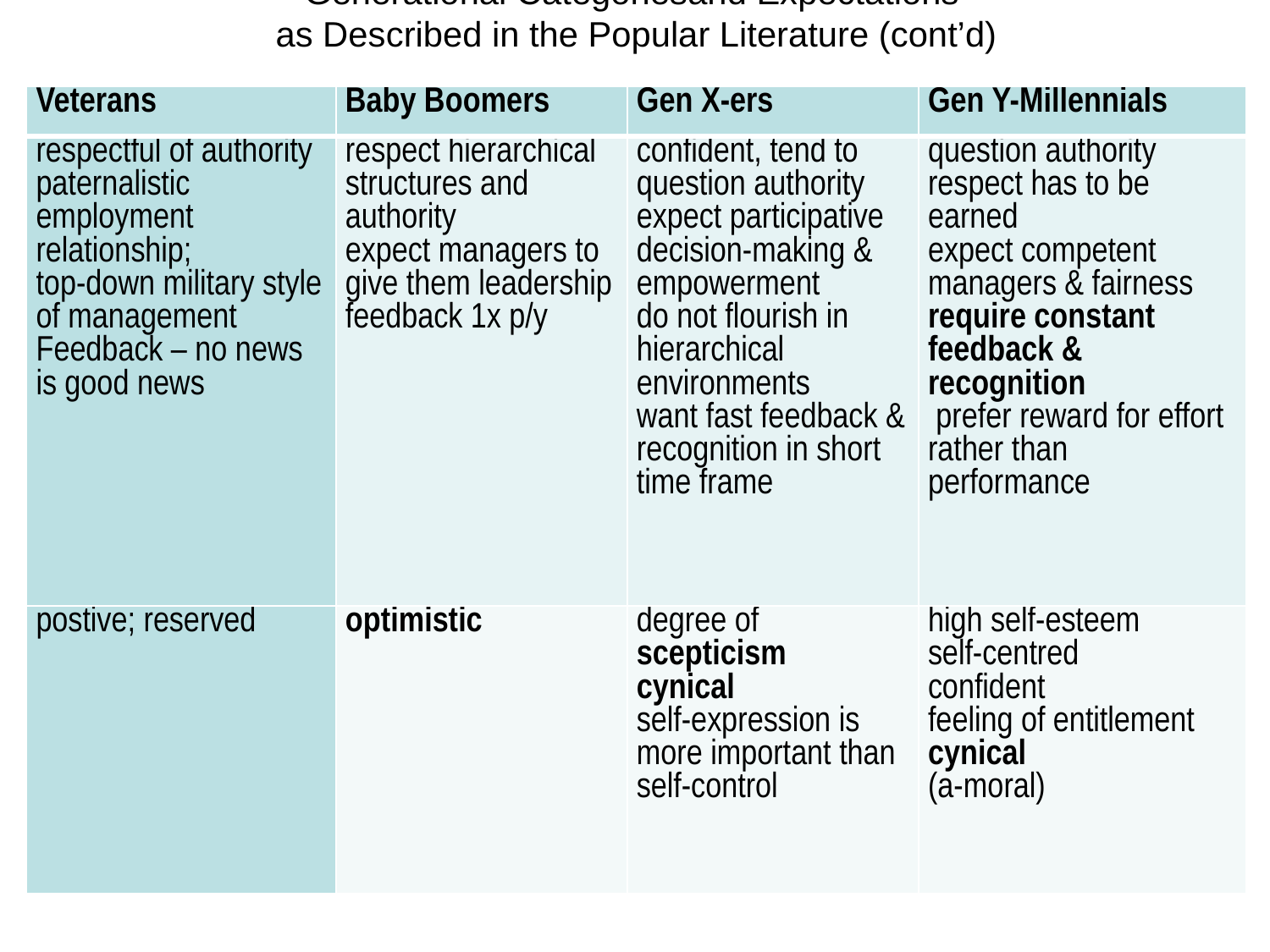

# Generational Categoriesand Expectations as Described in the Popular Literature (cont’d)
| Veterans | Baby Boomers | Gen X-ers | Gen Y-Millennials |
| --- | --- | --- | --- |
| respectful of authority paternalistic employment relationship; top-down military style of management Feedback – no news is good news | respect hierarchical structures and authority expect managers to give them leadership feedback 1x p/y | confident, tend to question authority expect participative decision-making & empowerment do not flourish in hierarchical environments want fast feedback & recognition in short time frame | question authority respect has to be earned expect competent managers & fairness require constant feedback & recognition  prefer reward for effort rather than performance |
| postive; reserved | optimistic | degree of scepticism cynical self-expression is more important than self-control | high self-esteem self-centred confident feeling of entitlement cynical (a-moral) |